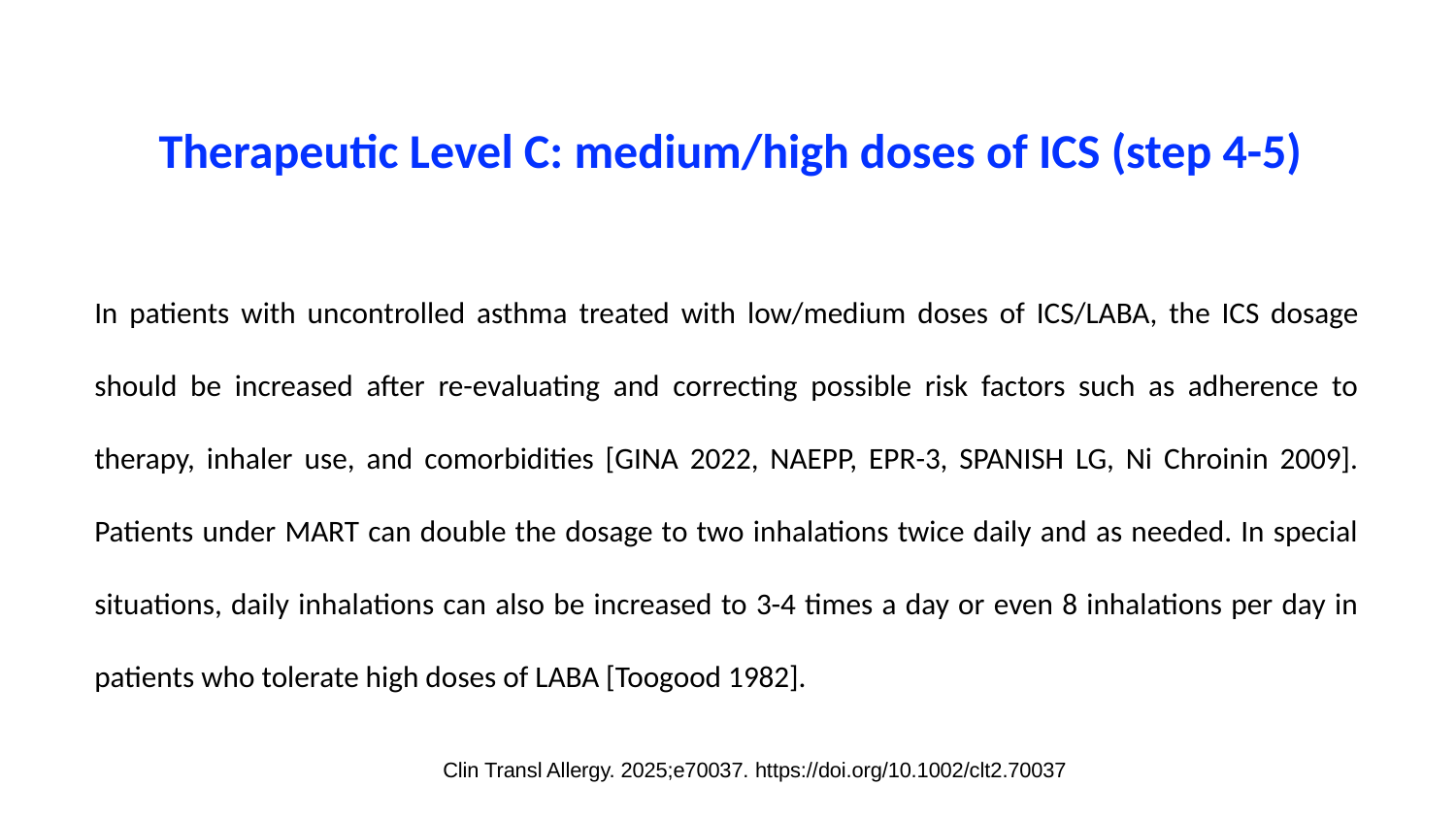

# Therapeutic Level C: medium/high doses of ICS (step 4-5)
In patients with uncontrolled asthma treated with low/medium doses of ICS/LABA, the ICS dosage should be increased after re-evaluating and correcting possible risk factors such as adherence to therapy, inhaler use, and comorbidities [GINA 2022, NAEPP, EPR-3, SPANISH LG, Ni Chroinin 2009]. Patients under MART can double the dosage to two inhalations twice daily and as needed. In special situations, daily inhalations can also be increased to 3-4 times a day or even 8 inhalations per day in patients who tolerate high doses of LABA [Toogood 1982].
Clin Transl Allergy. 2025;e70037. https://doi.org/10.1002/clt2.70037